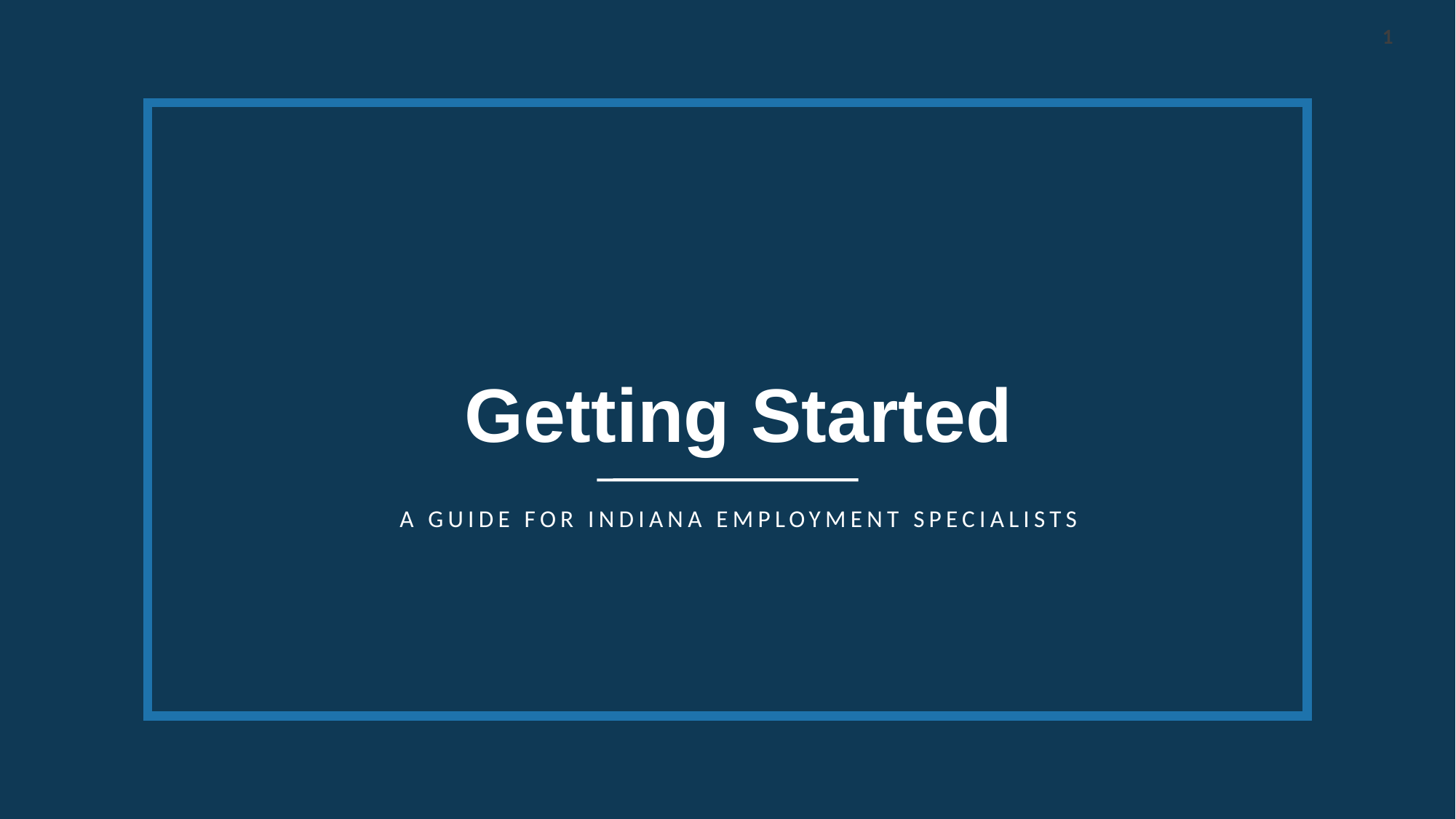

# Getting Started
A GUIDE FOR INDIANA EMPLOYMENT SPECIALISTS